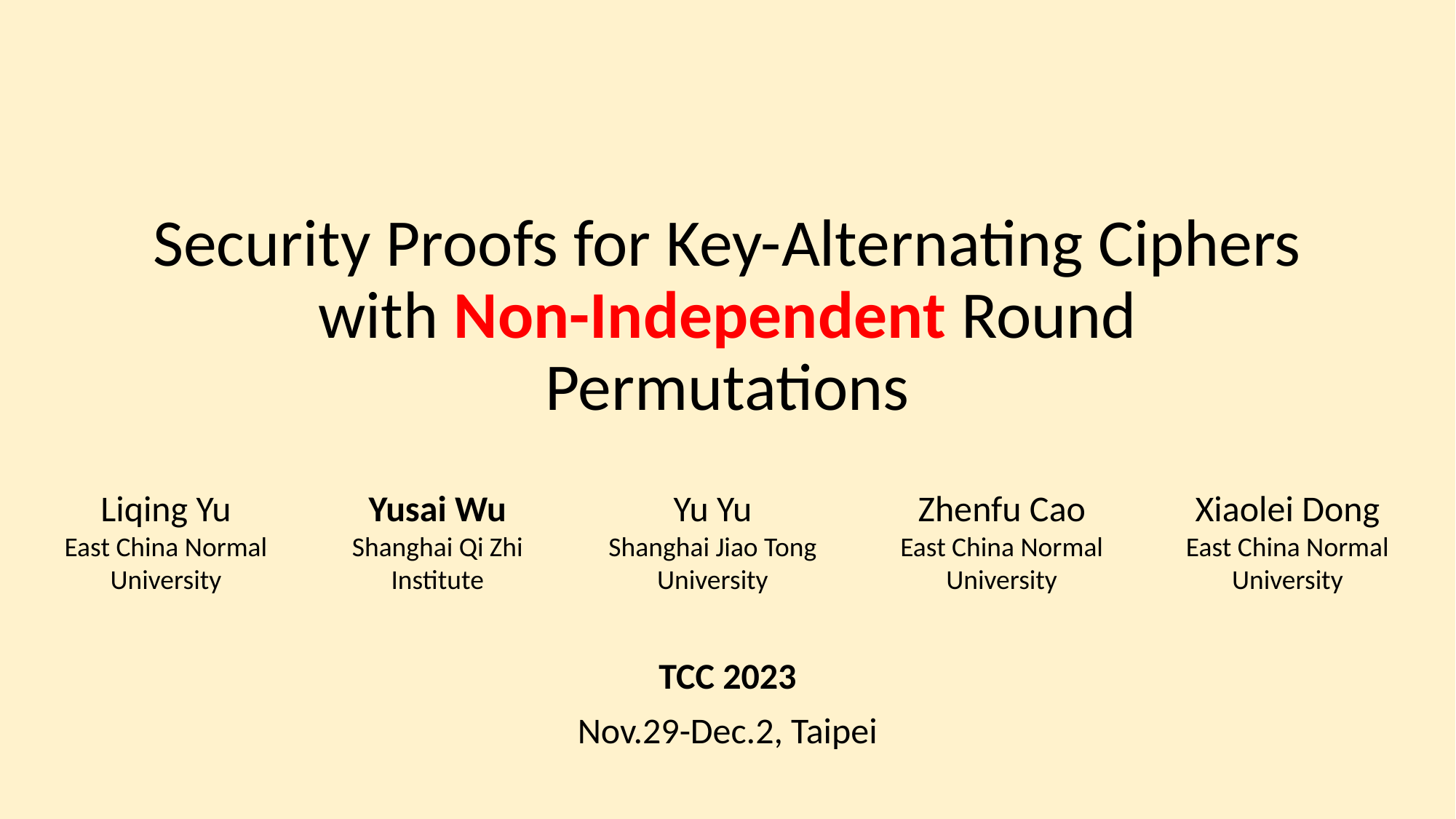

# Security Proofs for Key-Alternating Ciphers with Non-Independent Round Permutations
Liqing Yu
East China Normal University
Yusai Wu
Shanghai Qi Zhi Institute
Yu Yu
Shanghai Jiao Tong University
Zhenfu Cao
East China Normal University
Xiaolei Dong
East China Normal University
TCC 2023
Nov.29-Dec.2, Taipei